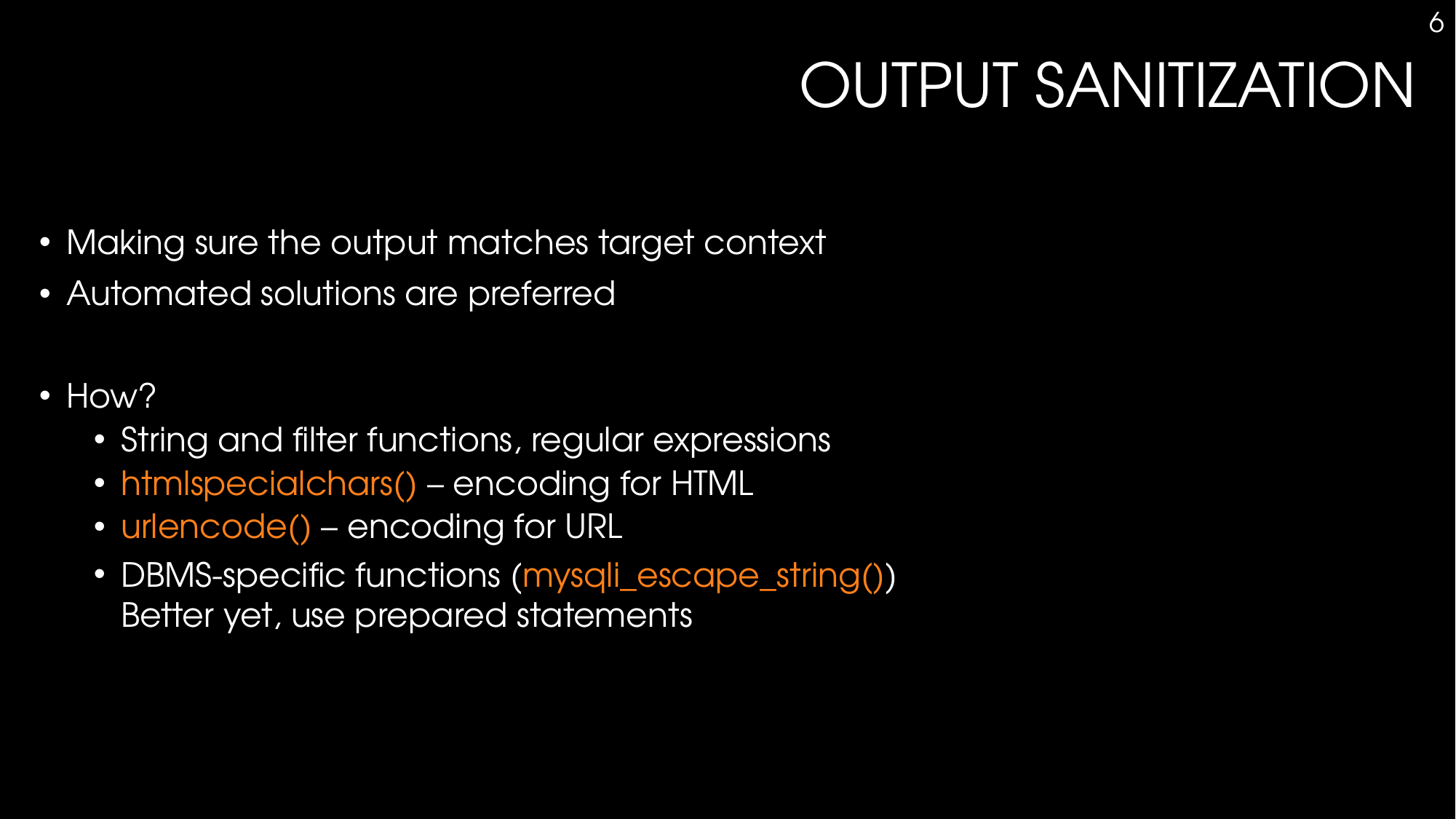

6
# Output Sanitization
Making sure the output matches target context
Automated solutions are preferred

How?
String and filter functions, regular expressions
htmlspecialchars() – encoding for HTML
urlencode() – encoding for URL
DBMS-specific functions (mysqli_escape_string())
Better yet, use prepared statements